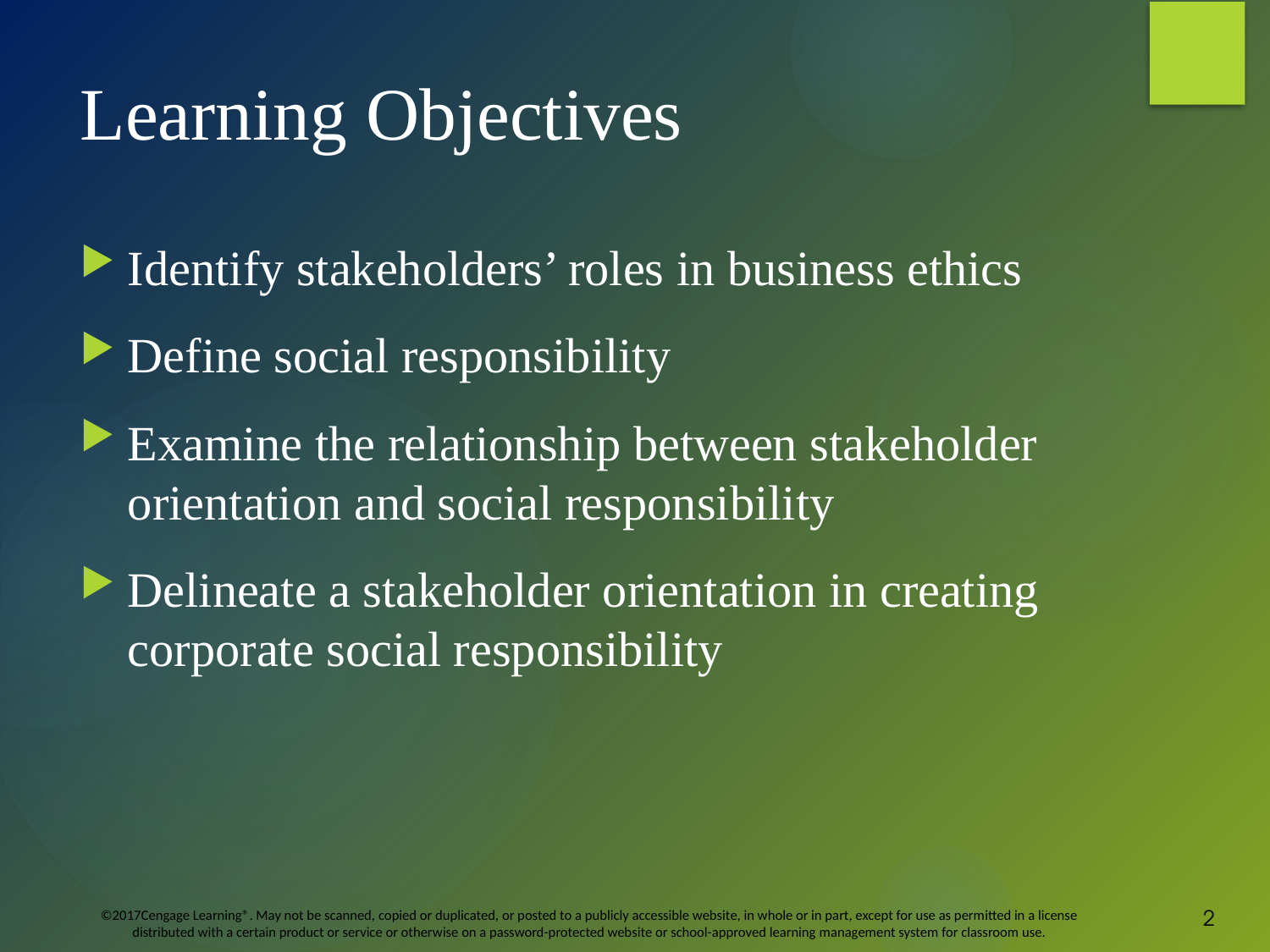

# Learning Objectives
Identify stakeholders’ roles in business ethics
Define social responsibility
Examine the relationship between stakeholder orientation and social responsibility
Delineate a stakeholder orientation in creating corporate social responsibility
2